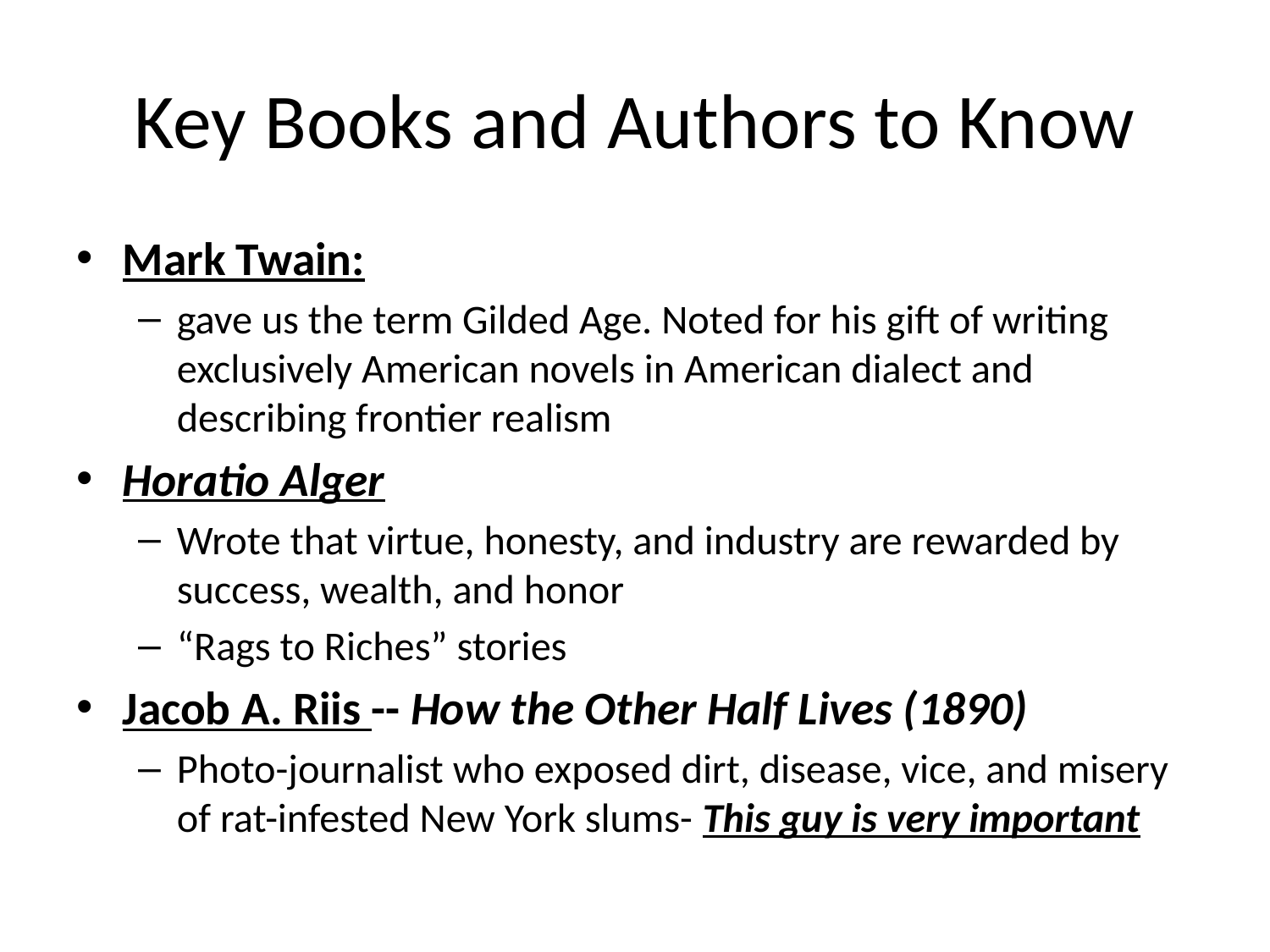

# Key Books and Authors to Know
Mark Twain:
gave us the term Gilded Age. Noted for his gift of writing exclusively American novels in American dialect and describing frontier realism
Horatio Alger
Wrote that virtue, honesty, and industry are rewarded by success, wealth, and honor
“Rags to Riches” stories
Jacob A. Riis -- How the Other Half Lives (1890)
Photo-journalist who exposed dirt, disease, vice, and misery of rat-infested New York slums- This guy is very important